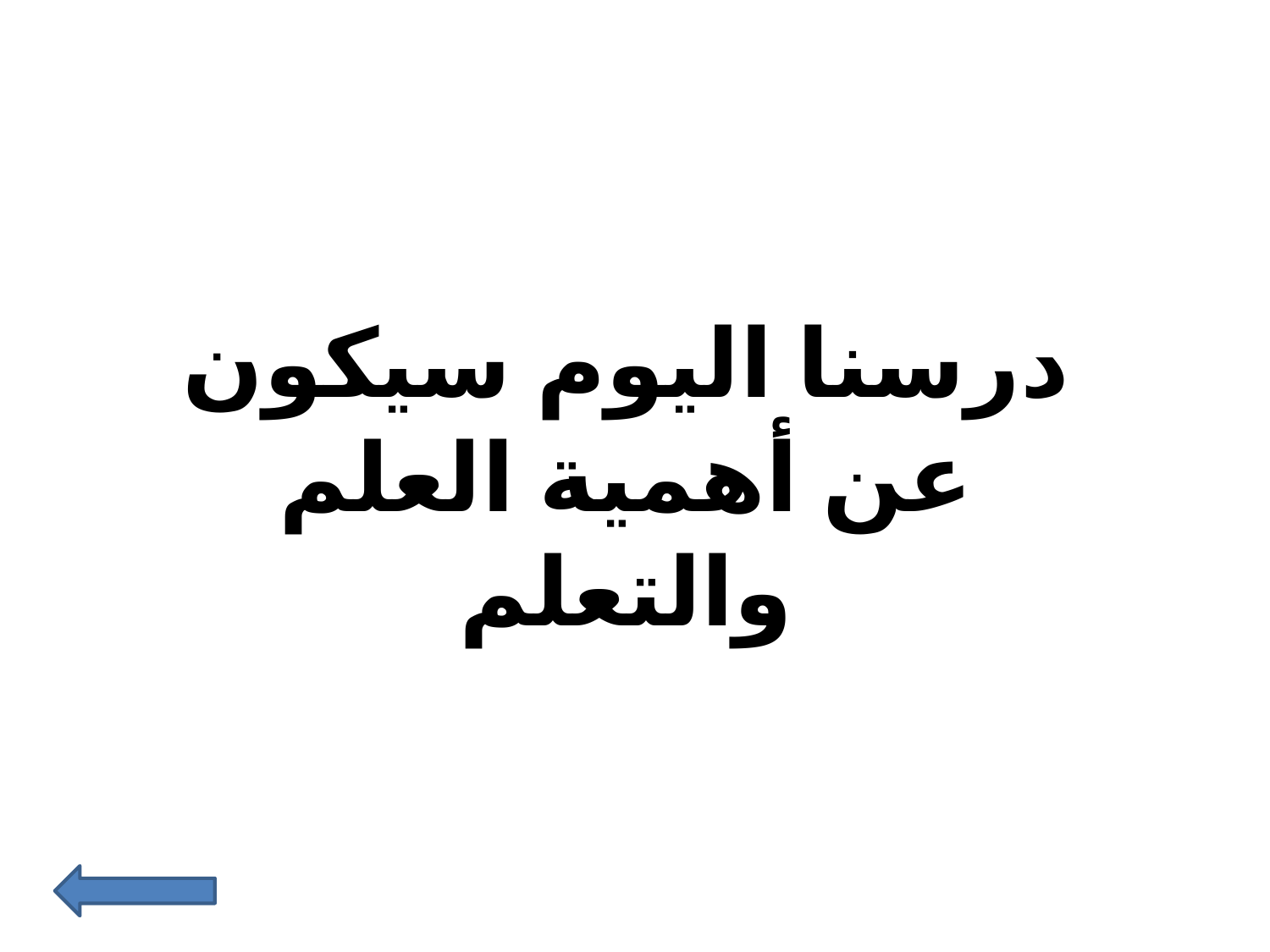

#

درسنا اليوم سيكون عن أهمية العلم والتعلم